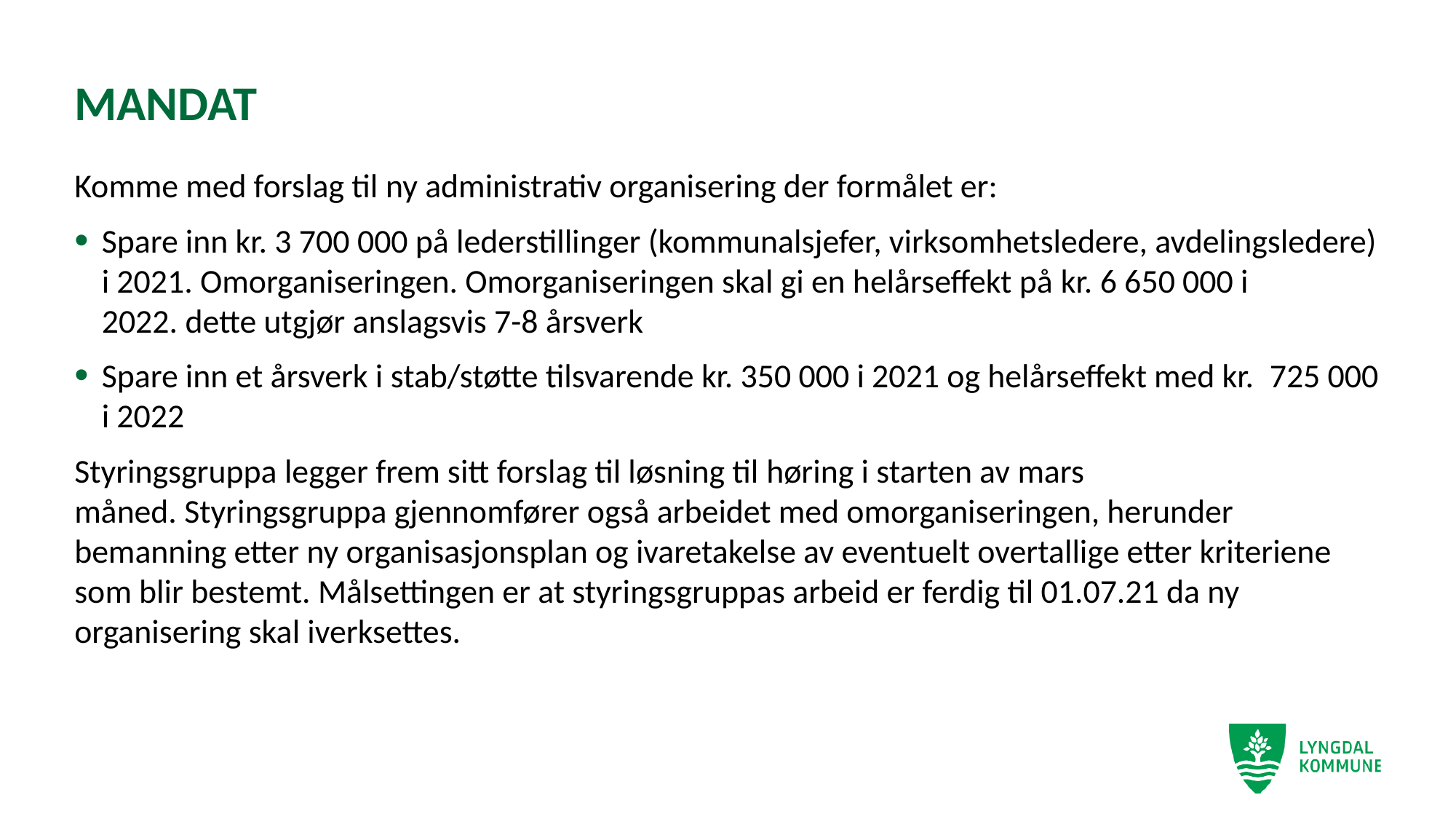

# MANDAT
Komme med forslag til ny administrativ organisering der formålet er:
Spare inn kr. 3 700 000 på lederstillinger (kommunalsjefer, virksomhetsledere, avdelingsledere) i 2021. Omorganiseringen. Omorganiseringen skal gi en helårseffekt på kr. 6 650 000 i 2022. dette utgjør anslagsvis 7-8 årsverk
Spare inn et årsverk i stab/støtte tilsvarende kr. 350 000 i 2021 og helårseffekt med kr.  725 000 i 2022
Styringsgruppa legger frem sitt forslag til løsning til høring i starten av mars måned. Styringsgruppa gjennomfører også arbeidet med omorganiseringen, herunder bemanning etter ny organisasjonsplan og ivaretakelse av eventuelt overtallige etter kriteriene som blir bestemt. Målsettingen er at styringsgruppas arbeid er ferdig til 01.07.21 da ny organisering skal iverksettes.